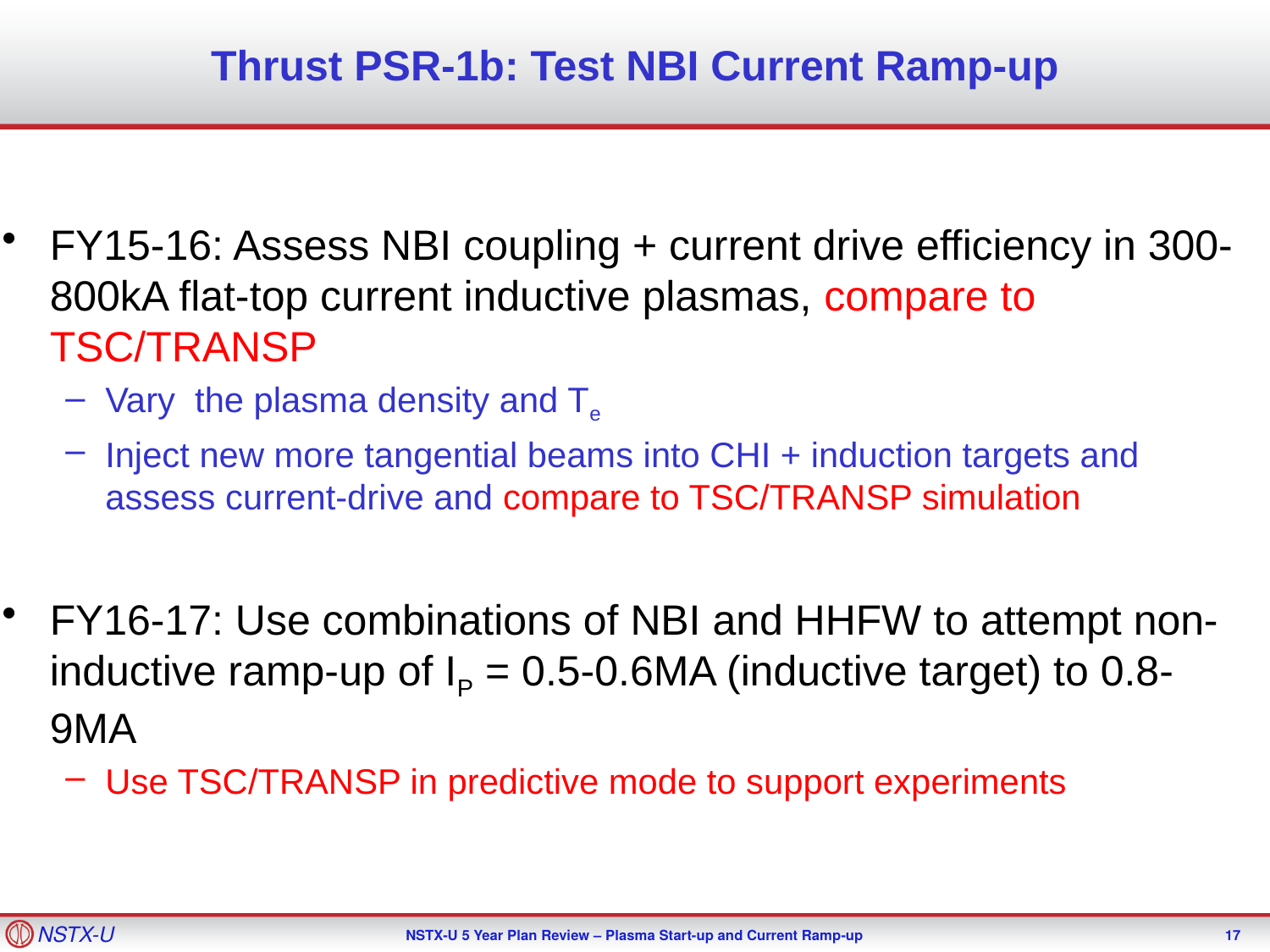

# Thrust PSR-1b: Test NBI Current Ramp-up
FY15-16: Assess NBI coupling + current drive efficiency in 300-800kA flat-top current inductive plasmas, compare to TSC/TRANSP
Vary  the plasma density and Te
Inject new more tangential beams into CHI + induction targets and assess current-drive and compare to TSC/TRANSP simulation

FY16-17: Use combinations of NBI and HHFW to attempt non-inductive ramp-up of IP = 0.5-0.6MA (inductive target) to 0.8-9MA
Use TSC/TRANSP in predictive mode to support experiments